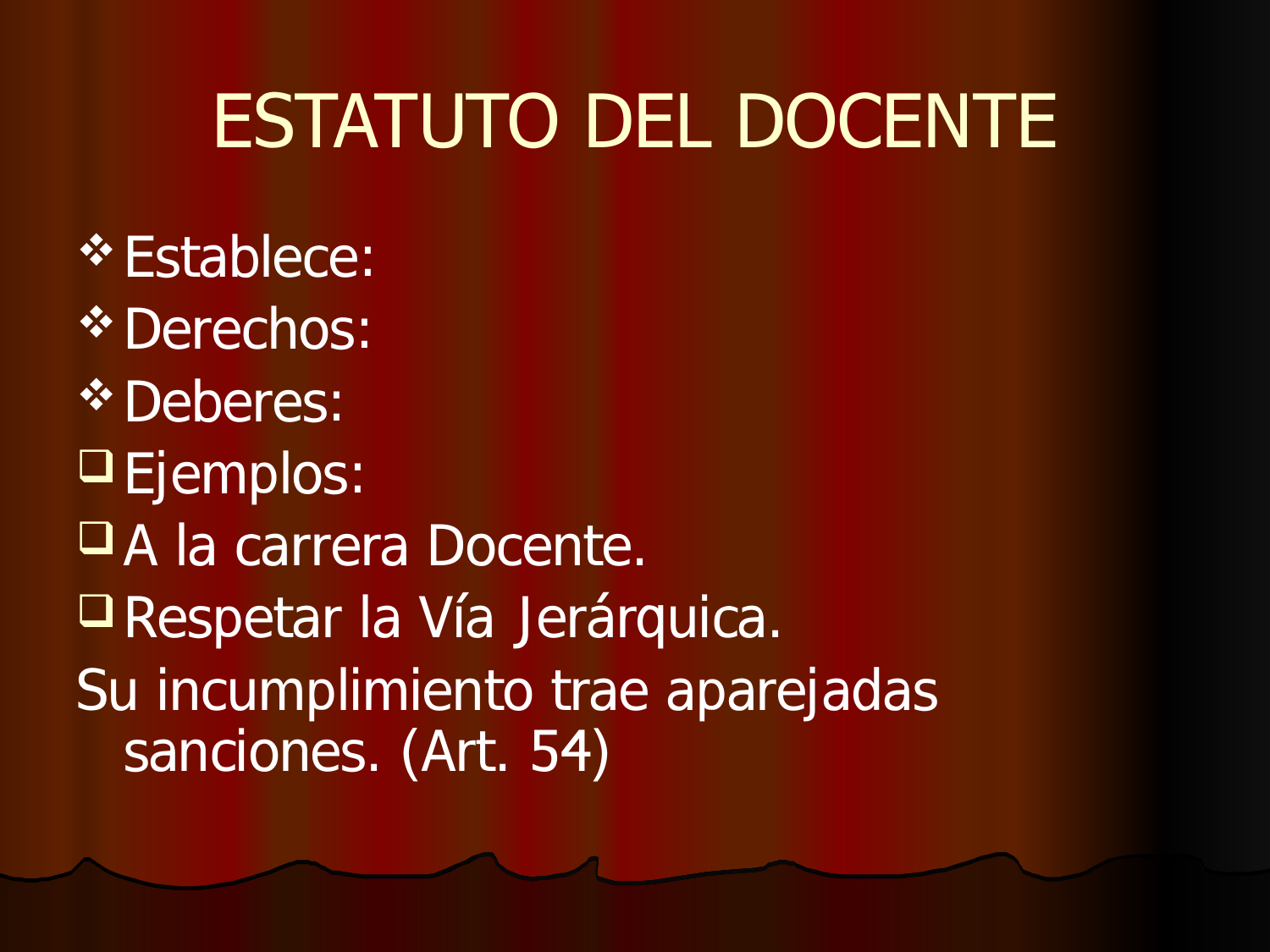

# ESTATUTO DEL DOCENTE
Establece:
Derechos:
Deberes:
Ejemplos:
A la carrera Docente.
Respetar la Vía Jerárquica.
Su incumplimiento trae aparejadas sanciones. (Art. 54)